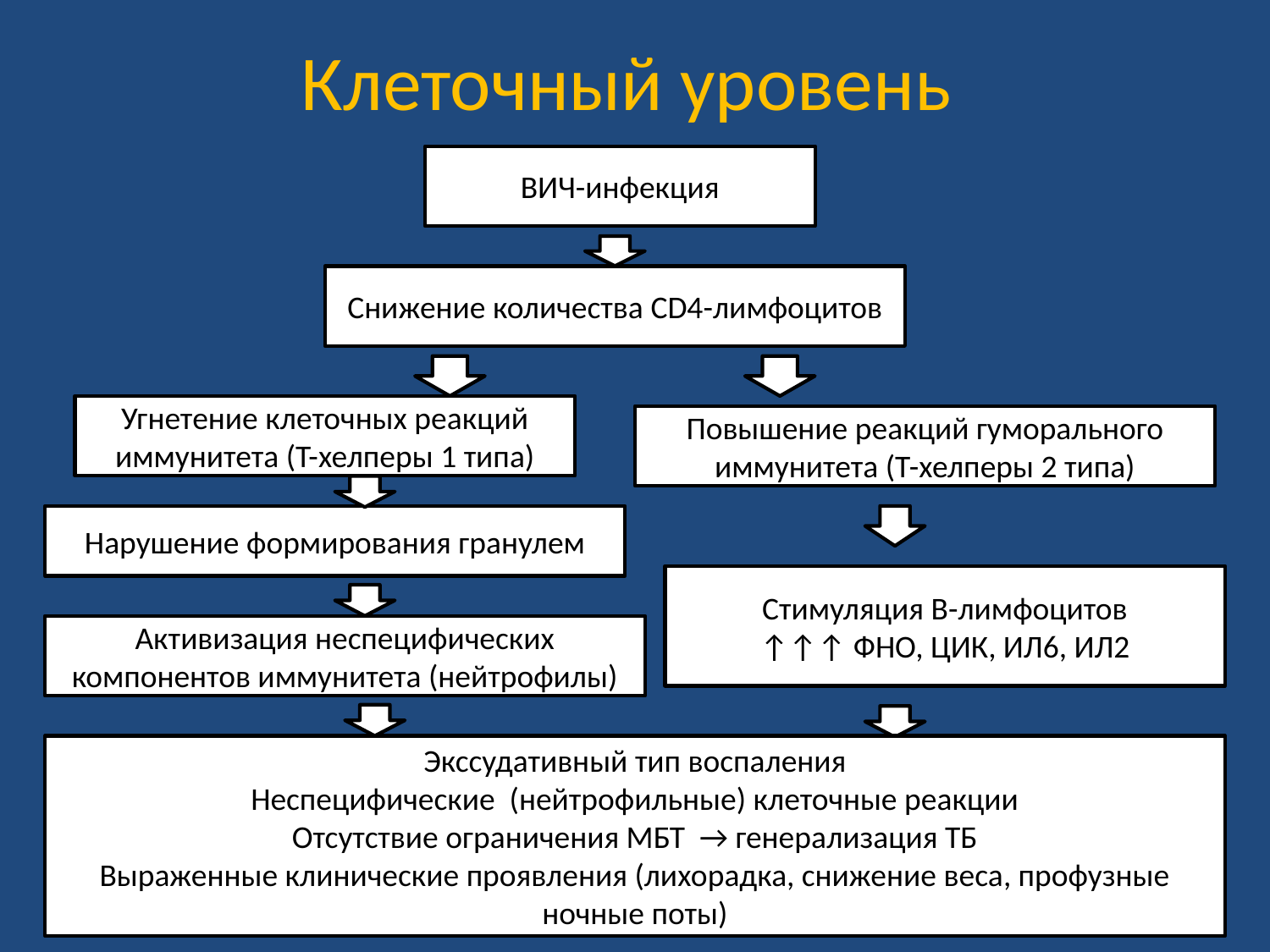

# Клеточный уровень
ВИЧ-инфекция

Снижение количества CD4-лимфоцитов

Угнетение клеточных реакций иммунитета (T-хелперы 1 типа)
Повышение реакций гуморального иммунитета (Т-хелперы 2 типа)

Нарушение формирования гранулем

Стимуляция В-лимфоцитов
↑↑↑ ФНО, ЦИК, ИЛ6, ИЛ2

Активизация неспецифических компонентов иммунитета (нейтрофилы)

Экссудативный тип воспаления
Неспецифические  (нейтрофильные) клеточные реакции
Отсутствие ограничения МБТ  → генерализация ТБ
Выраженные клинические проявления (лихорадка, снижение веса, профузные ночные поты)